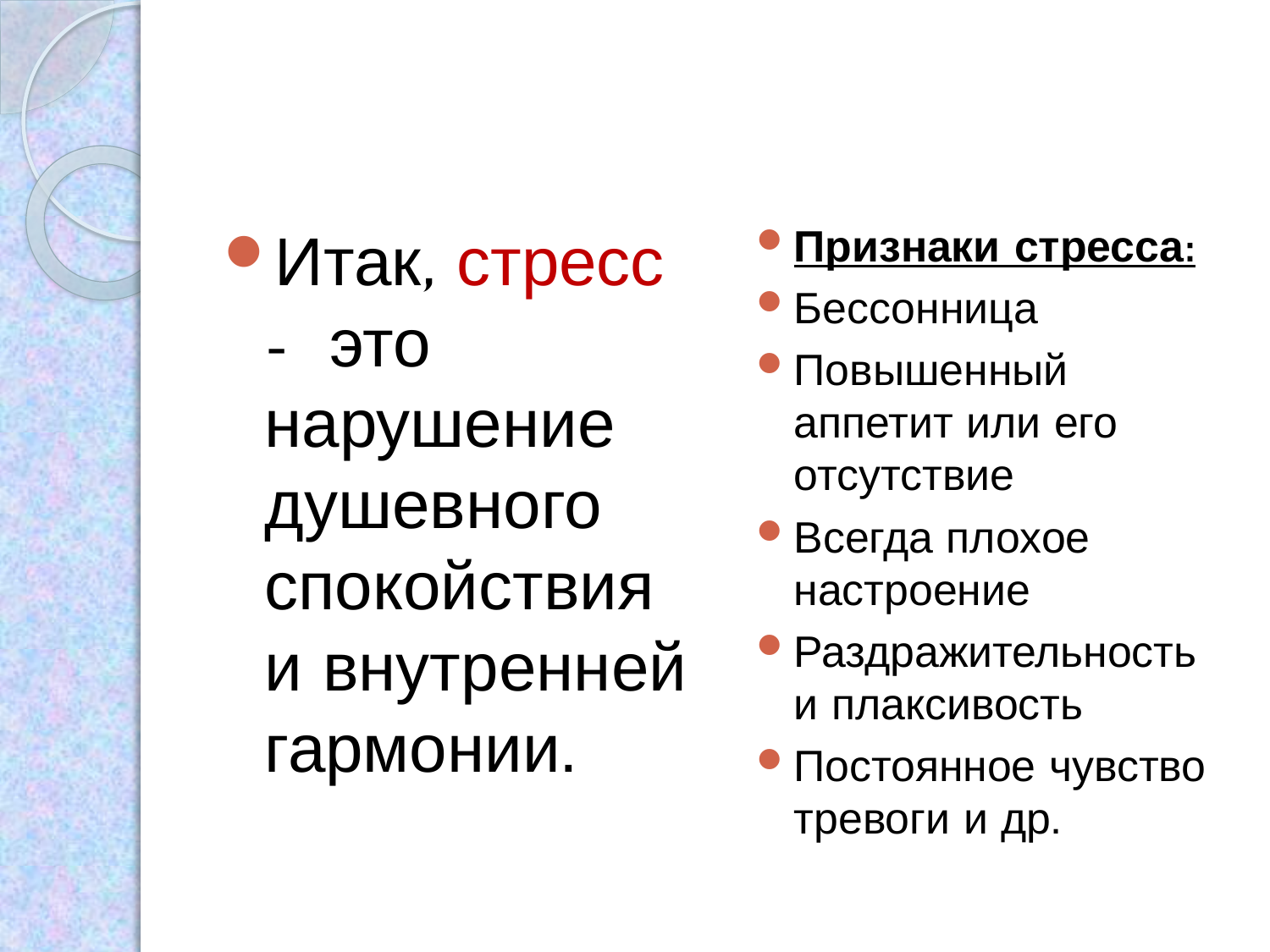

#
Итак, стресс -  это нарушение душевного спокойствия и внутренней гармонии.
Признаки стресса:
Бессонница
Повышенный аппетит или его отсутствие
Всегда плохое настроение
Раздражительность и плаксивость
Постоянное чувство тревоги и др.